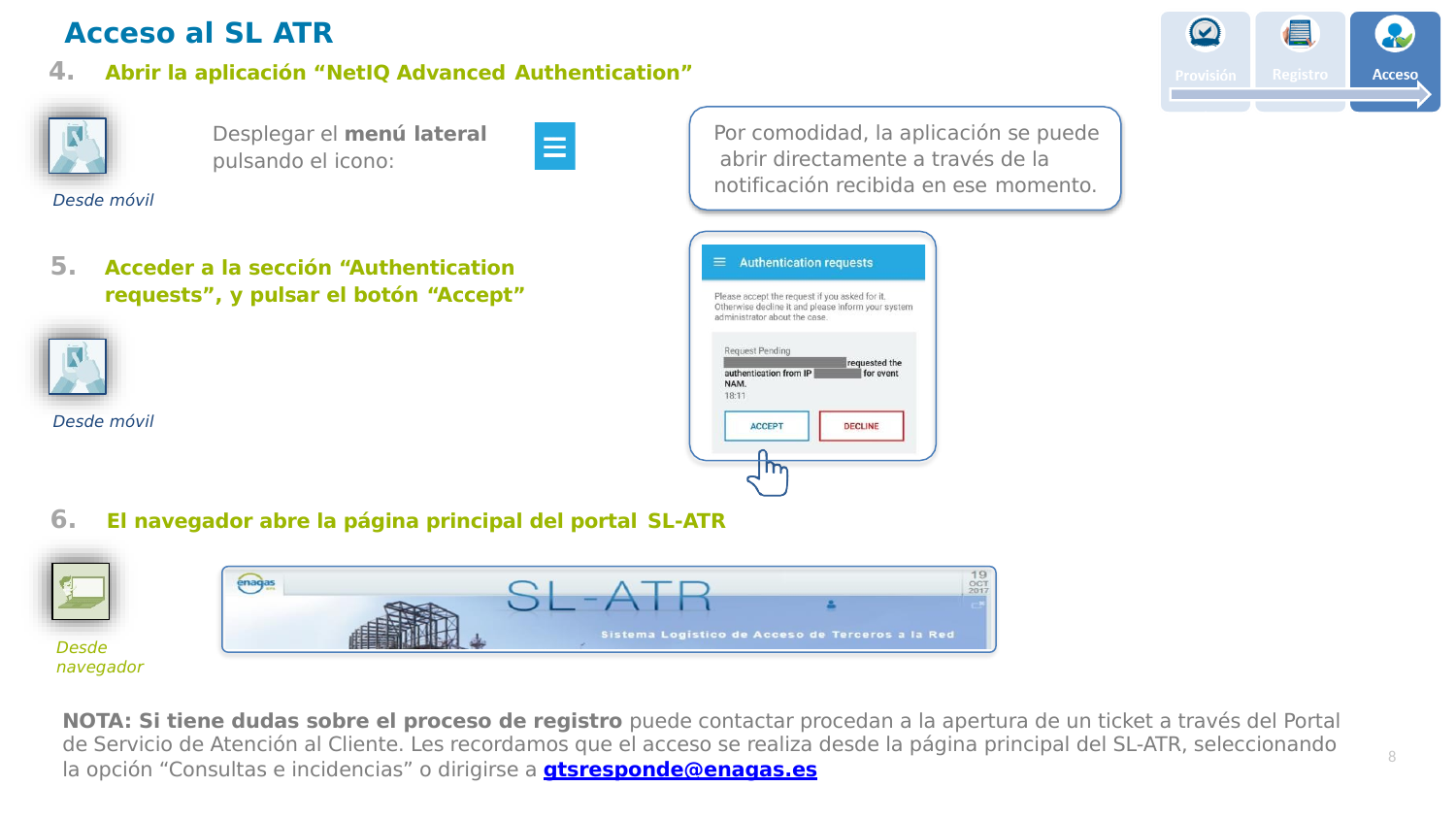

# Acceso al SL ATR
4.	Abrir la aplicación “NetIQ Advanced Authentication”

Por comodidad, la aplicación se puede  abrir directamente a través de la  notificación recibida en ese momento.
Desplegar el menú lateral
pulsando el icono:

Desde móvil

5.	Acceder a la sección “Authentication  requests”, y pulsar el botón “Accept”

Desde móvil
6.	El navegador abre la página principal del portal SL-ATR

Desde  navegador
NOTA: Si tiene dudas sobre el proceso de registro puede contactar procedan a la apertura de un ticket a través del Portal de Servicio de Atención al Cliente. Les recordamos que el acceso se realiza desde la página principal del SL-ATR, seleccionando la opción “Consultas e incidencias” o dirigirse a gtsresponde@enagas.es
8